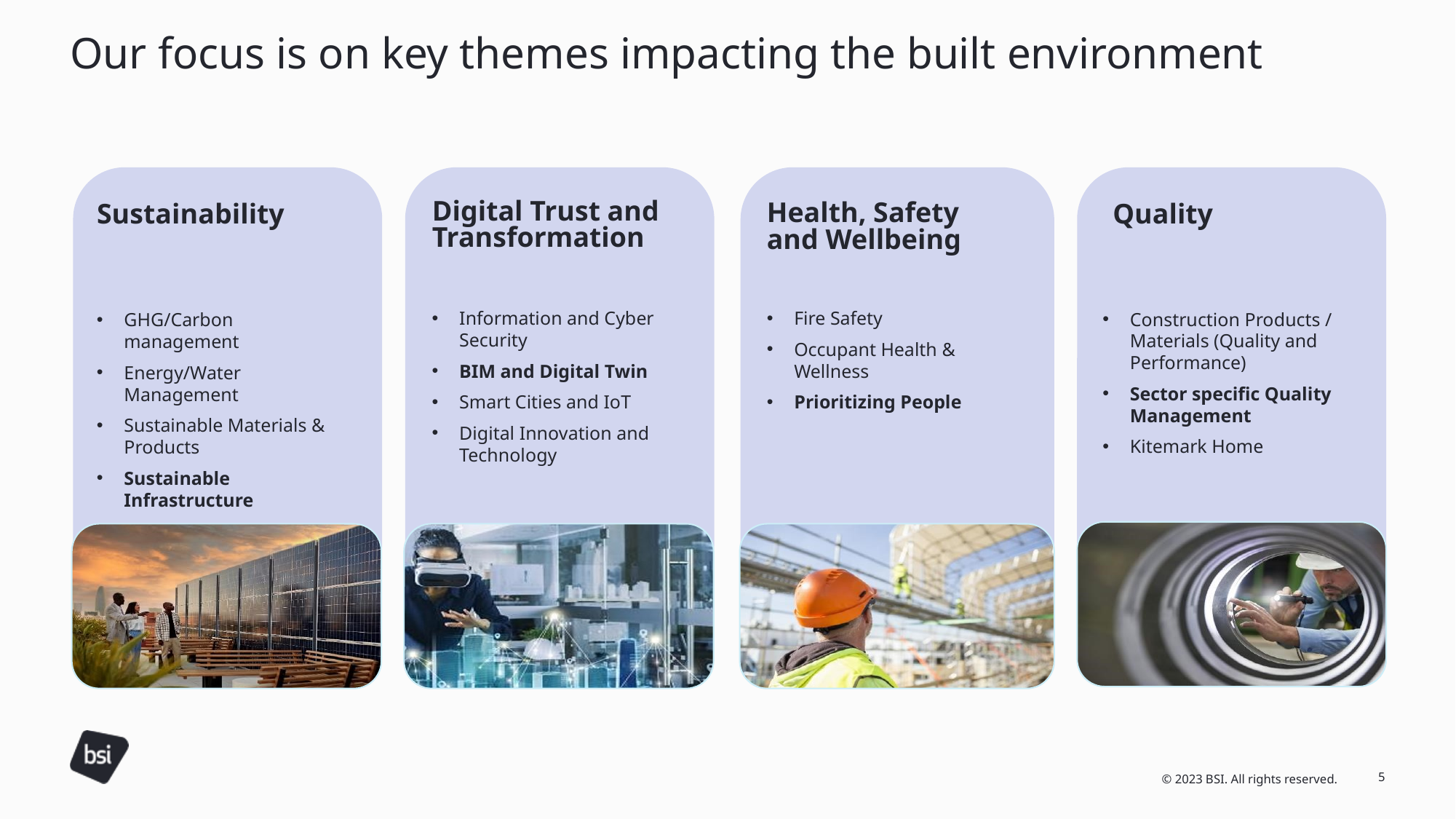

# Our focus is on key themes impacting the built environment

Digital Trust and Transformation
Health, Safety and Wellbeing
Quality
Sustainability
Information and Cyber Security
BIM and Digital Twin
Smart Cities and IoT
Digital Innovation and Technology

Fire Safety
Occupant Health & Wellness
Prioritizing People

Construction Products / Materials (Quality and Performance)
Sector specific Quality Management
Kitemark Home

GHG/Carbon management
Energy/Water Management
Sustainable Materials & Products
Sustainable Infrastructure

5
© 2023 BSI. All rights reserved.